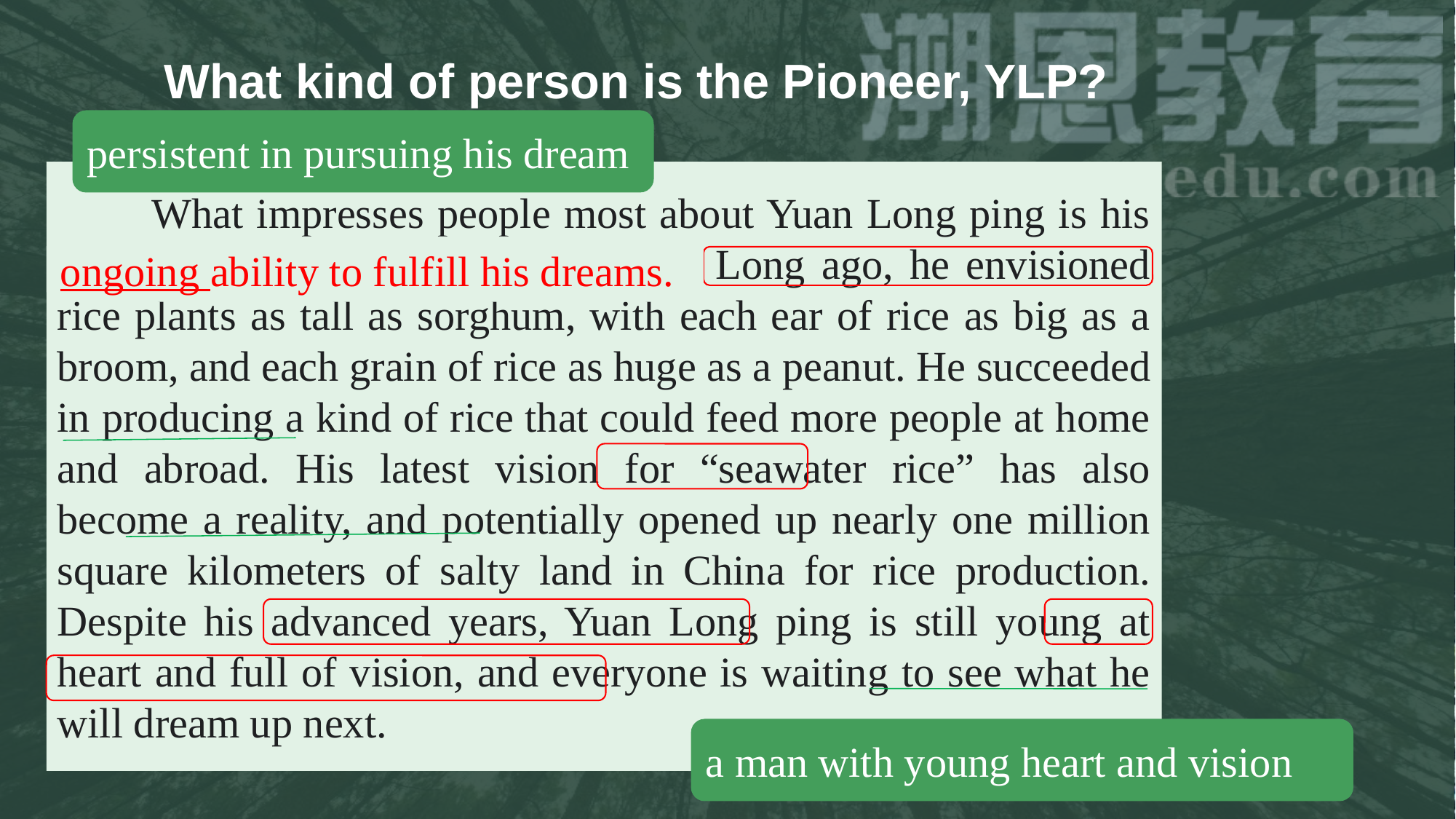

What kind of person is the Pioneer, YLP?
persistent in pursuing his dream
       What impresses people most about Yuan Long ping is his ongoing ability to fulfill his dreams. Long ago, he envisioned rice plants as tall as sorghum, with each ear of rice as big as a broom, and each grain of rice as huge as a peanut. He succeeded in producing a kind of rice that could feed more people at home and abroad. His latest vision for “seawater rice” has also become a reality, and potentially opened up nearly one million square kilometers of salty land in China for rice production. Despite his advanced years, Yuan Long ping is still young at heart and full of vision, and everyone is waiting to see what he will dream up next.
ongoing ability to fulfill his dreams.

a man with young heart and vision